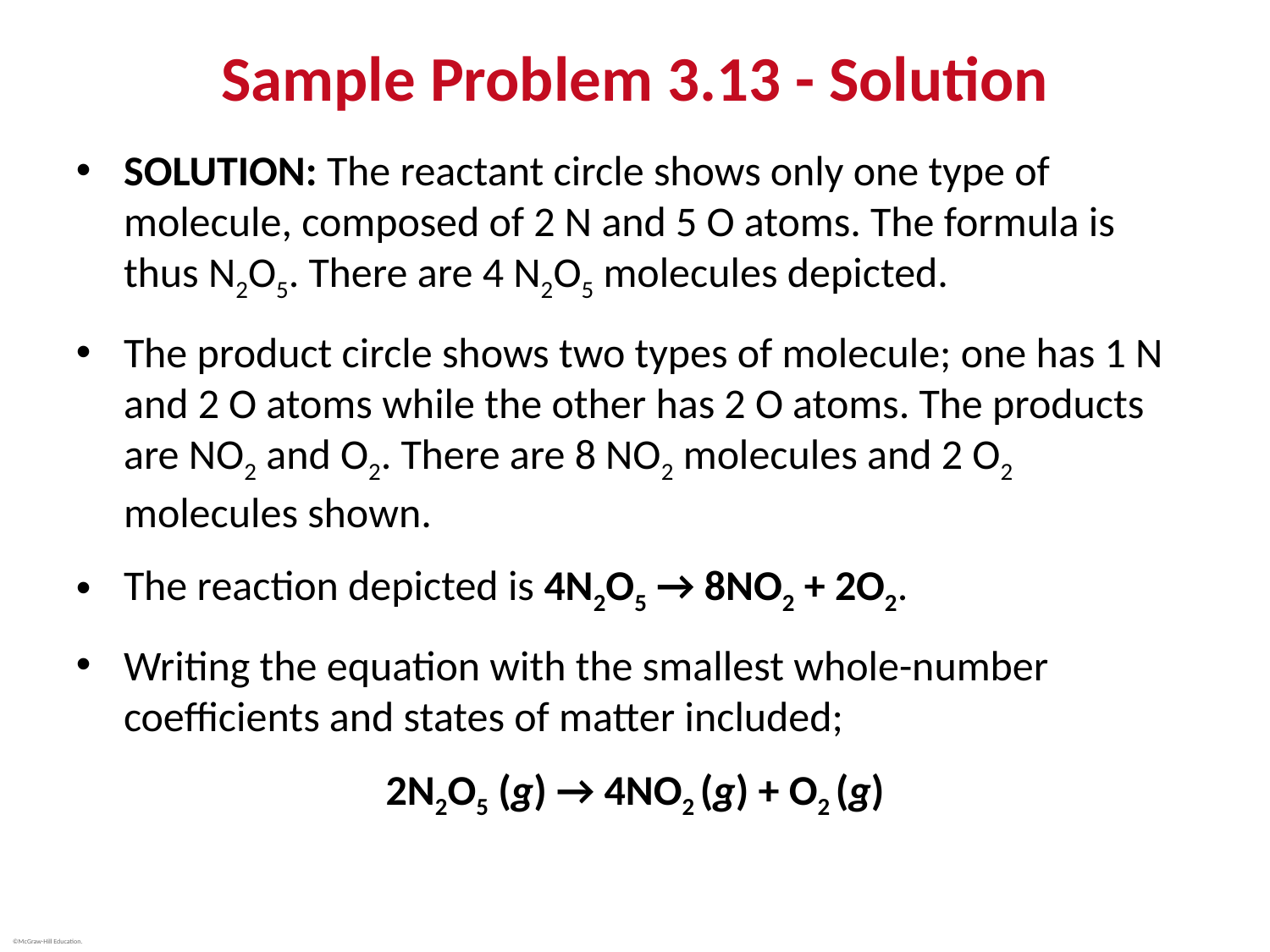

# Sample Problem 3.13 - Solution
SOLUTION: The reactant circle shows only one type of molecule, composed of 2 N and 5 O atoms. The formula is thus N2O5. There are 4 N2O5 molecules depicted.
The product circle shows two types of molecule; one has 1 N and 2 O atoms while the other has 2 O atoms. The products are NO2 and O2. There are 8 NO2 molecules and 2 O2 molecules shown.
The reaction depicted is 4N2O5 → 8NO2 + 2O2.
Writing the equation with the smallest whole-number coefficients and states of matter included;
2N2O5 (g) → 4NO2 (g) + O2 (g)